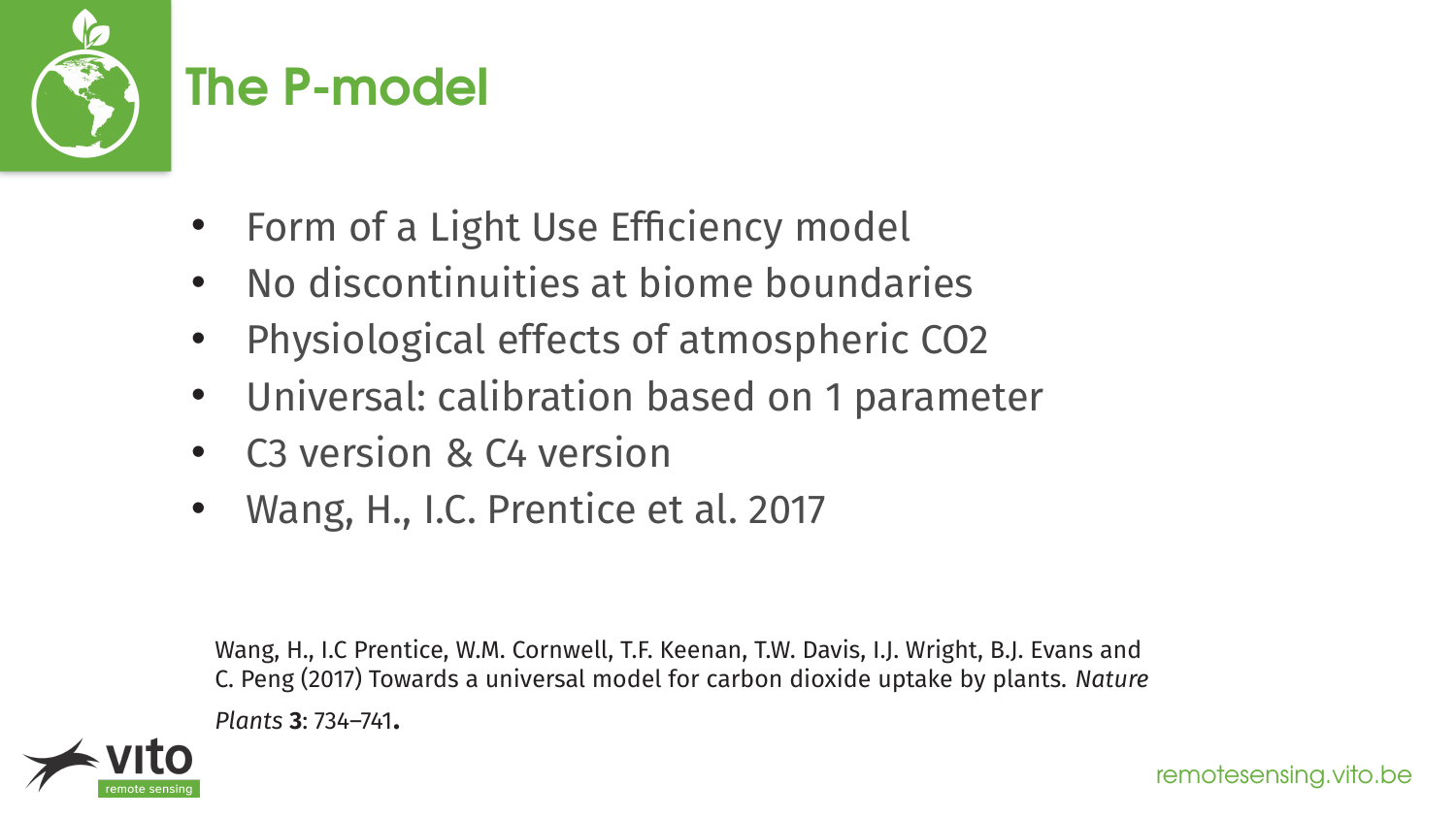

# The P-model
Form of a Light Use Efficiency model
No discontinuities at biome boundaries
Physiological effects of atmospheric CO2
Universal: calibration based on 1 parameter
C3 version & C4 version
Wang, H., I.C. Prentice et al. 2017

Wang, H., I.C Prentice, W.M. Cornwell, T.F. Keenan, T.W. Davis, I.J. Wright, B.J. Evans and C. Peng (2017) Towards a universal model for carbon dioxide uptake by plants. Nature Plants 3: 734–741.